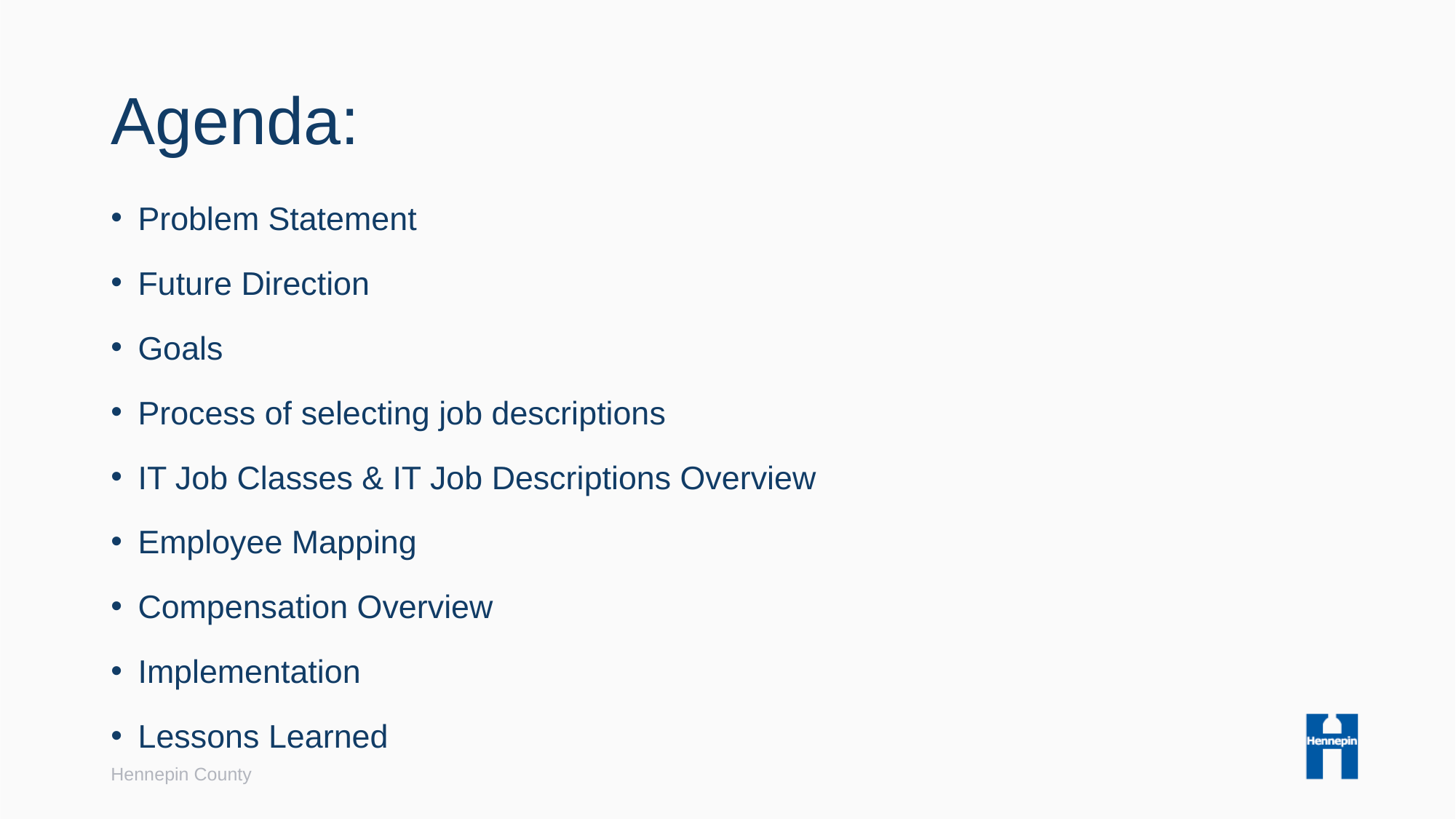

# Agenda:
Problem Statement
Future Direction
Goals
Process of selecting job descriptions
IT Job Classes & IT Job Descriptions Overview
Employee Mapping
Compensation Overview
Implementation
Lessons Learned
Hennepin County